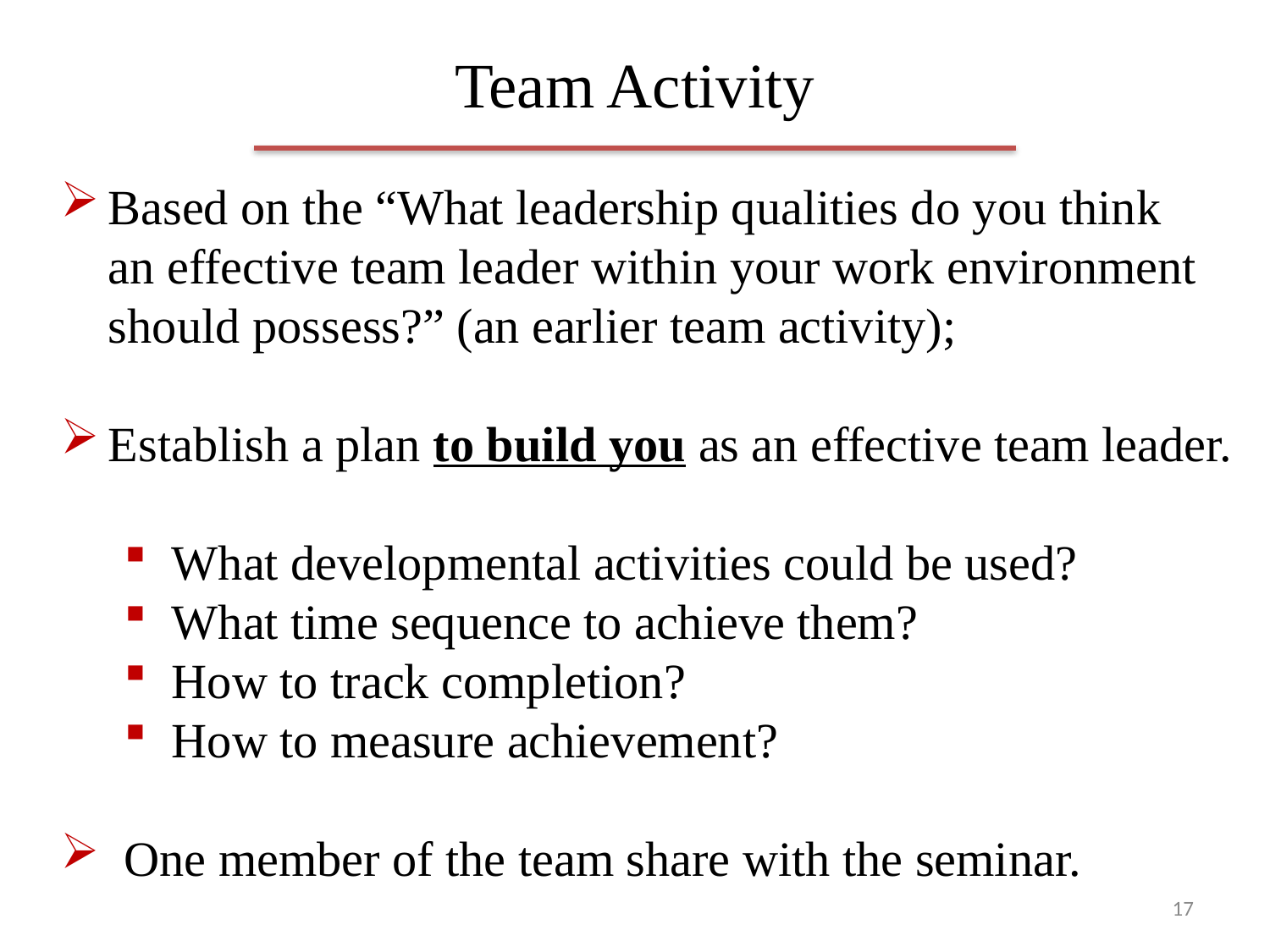

# Team Activity
Based on the “What leadership qualities do you think
an effective team leader within your work environment
should possess?” (an earlier team activity);
Establish a plan to build you as an effective team leader.
What developmental activities could be used?
What time sequence to achieve them?
How to track completion?
How to measure achievement?

One member of the team share with the seminar.

17